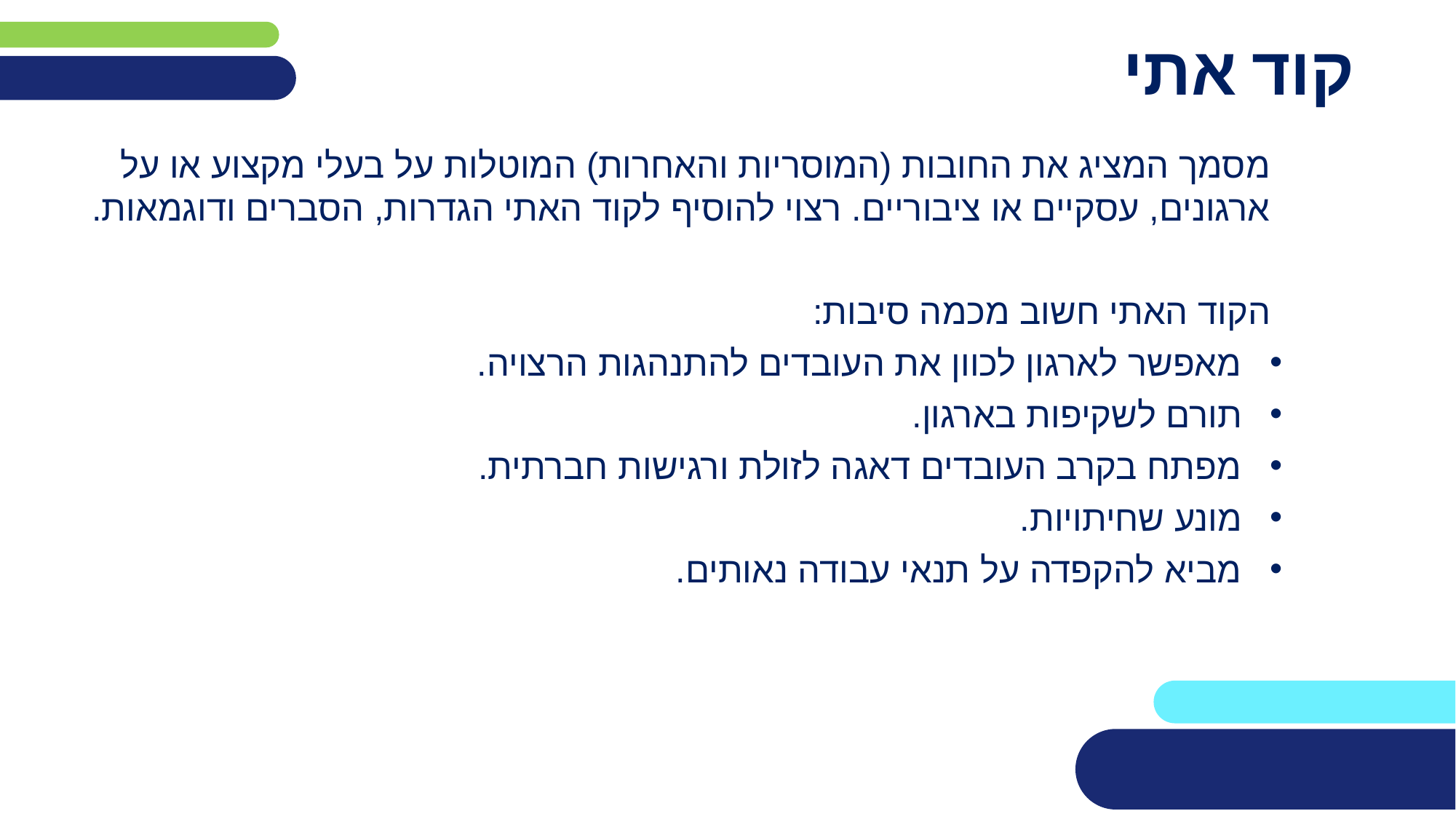

# קוד אתי
מסמך המציג את החובות (המוסריות והאחרות) המוטלות על בעלי מקצוע או על ארגונים, עסקיים או ציבוריים. רצוי להוסיף לקוד האתי הגדרות, הסברים ודוגמאות.

הקוד האתי חשוב מכמה סיבות:
מאפשר לארגון לכוון את העובדים להתנהגות הרצויה.
תורם לשקיפות בארגון.
מפתח בקרב העובדים דאגה לזולת ורגישות חברתית.
מונע שחיתויות.
מביא להקפדה על תנאי עבודה נאותים.